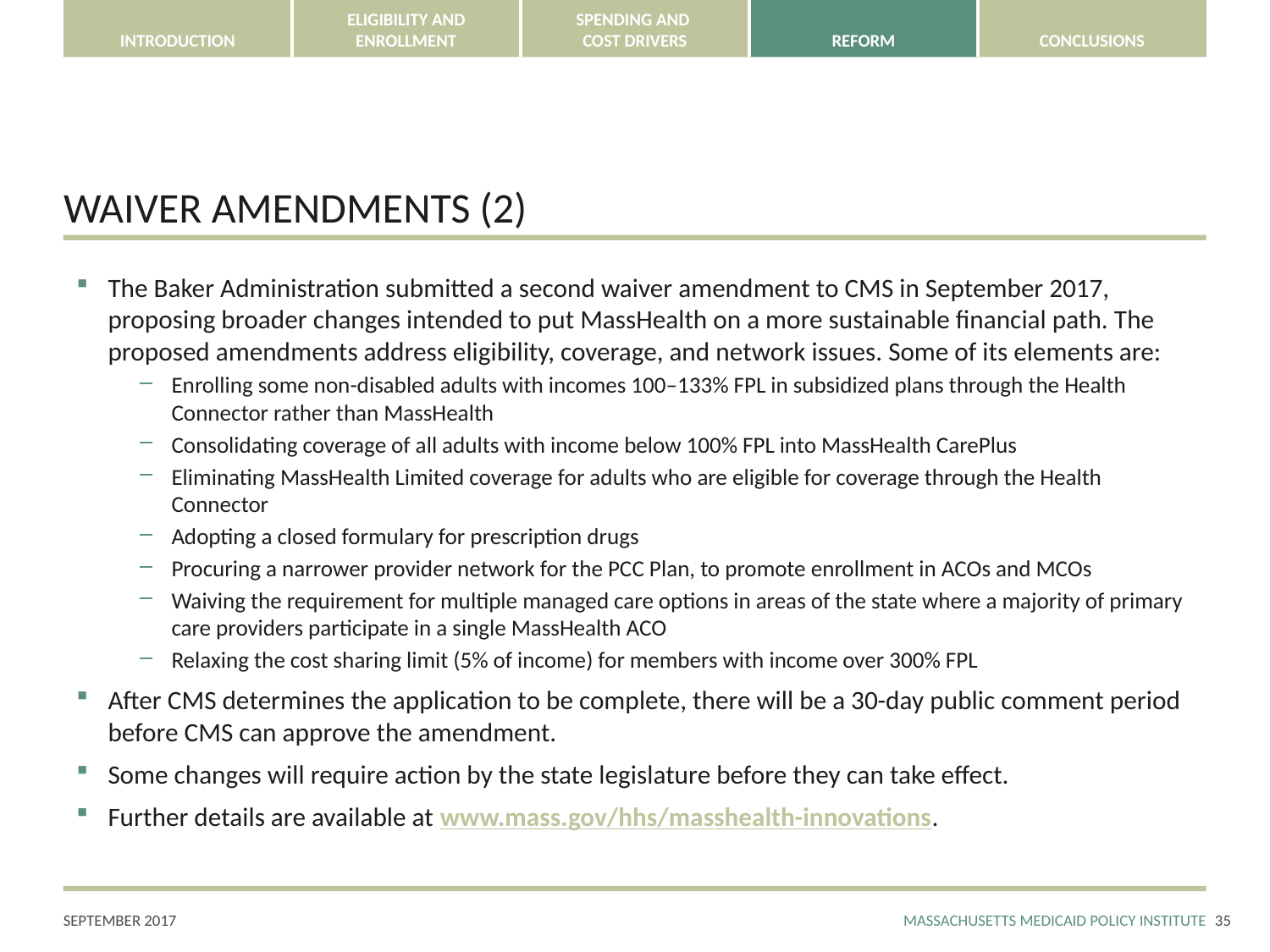

# WAIVER AMENDMENTS (2)
The Baker Administration submitted a second waiver amendment to CMS in September 2017, proposing broader changes intended to put MassHealth on a more sustainable financial path. The proposed amendments address eligibility, coverage, and network issues. Some of its elements are:
Enrolling some non-disabled adults with incomes 100–133% FPL in subsidized plans through the Health Connector rather than MassHealth
Consolidating coverage of all adults with income below 100% FPL into MassHealth CarePlus
Eliminating MassHealth Limited coverage for adults who are eligible for coverage through the Health Connector
Adopting a closed formulary for prescription drugs
Procuring a narrower provider network for the PCC Plan, to promote enrollment in ACOs and MCOs
Waiving the requirement for multiple managed care options in areas of the state where a majority of primary care providers participate in a single MassHealth ACO
Relaxing the cost sharing limit (5% of income) for members with income over 300% FPL
After CMS determines the application to be complete, there will be a 30-day public comment period before CMS can approve the amendment.
Some changes will require action by the state legislature before they can take effect.
Further details are available at www.mass.gov/hhs/masshealth-innovations.

35